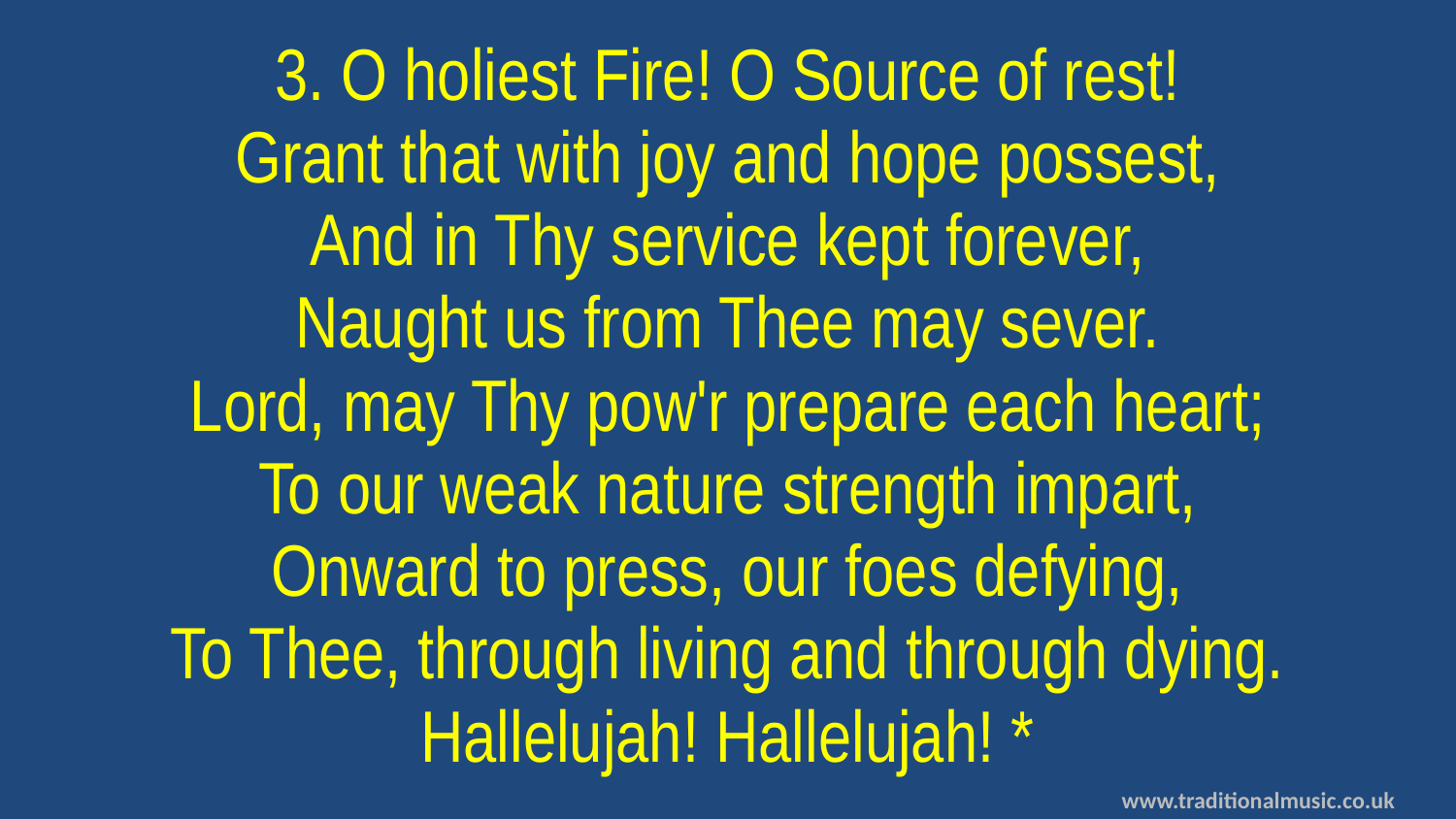

3. O holiest Fire! O Source of rest!
Grant that with joy and hope possest,
And in Thy service kept forever,
Naught us from Thee may sever.
Lord, may Thy pow'r prepare each heart;
To our weak nature strength impart,
Onward to press, our foes defying,
To Thee, through living and through dying.
Hallelujah! Hallelujah! *